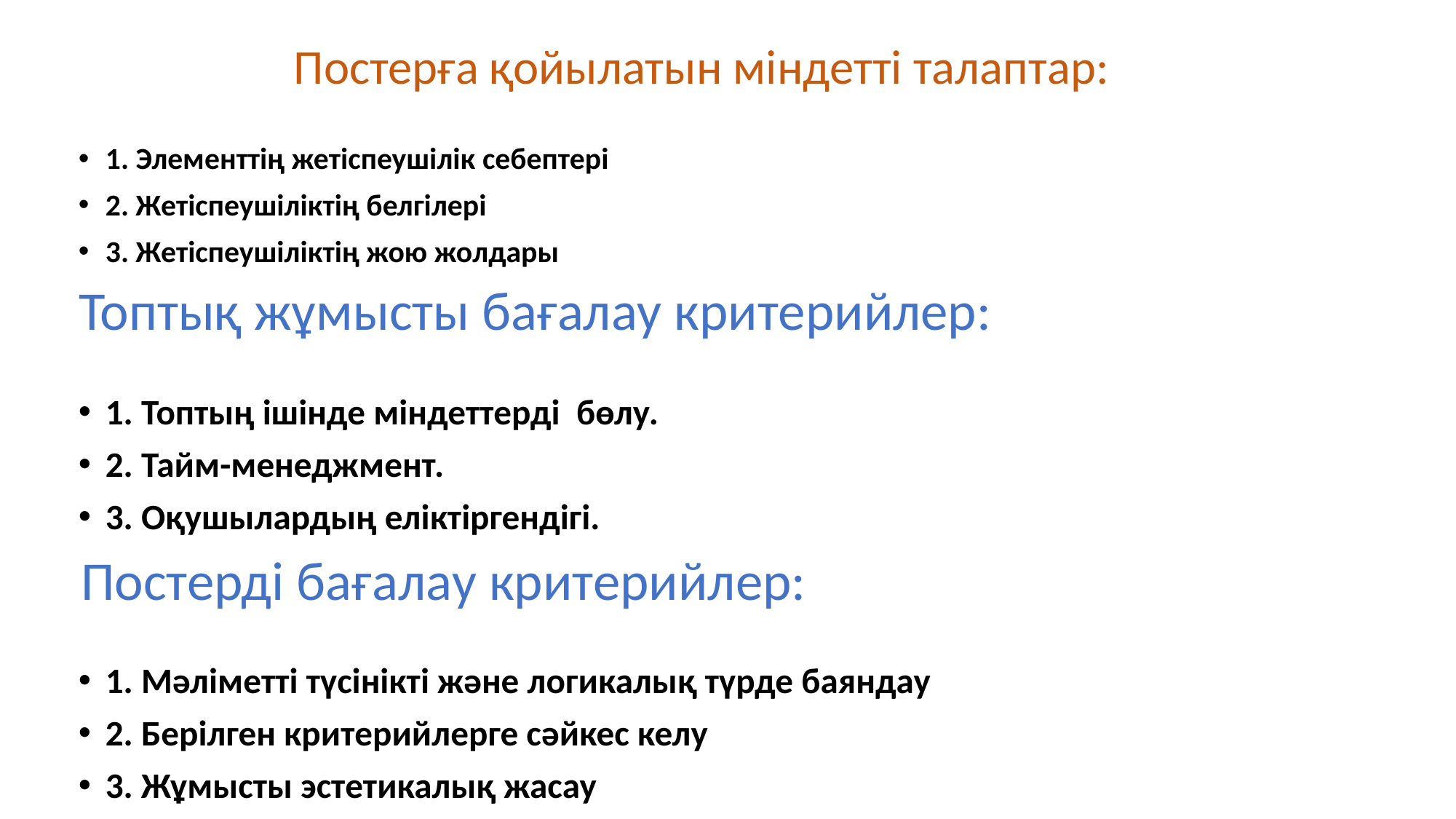

# Постерға қойылатын міндетті талаптар:

1. Элементтің жетіспеушілік себептері
2. Жетіспеушіліктің белгілері
3. Жетіспеушіліктің жою жолдары

1. Топтың ішінде міндеттерді  бөлу.
2. Тайм-менеджмент.
3. Оқушылардың еліктіргендігі.

1. Мәліметті түсінікті және логикалық түрде баяндау
2. Берілген критерийлерге сәйкес келу
3. Жұмысты эстетикалық жасау
Топтық жұмысты бағалау критерийлер:
Постерді бағалау критерийлер: